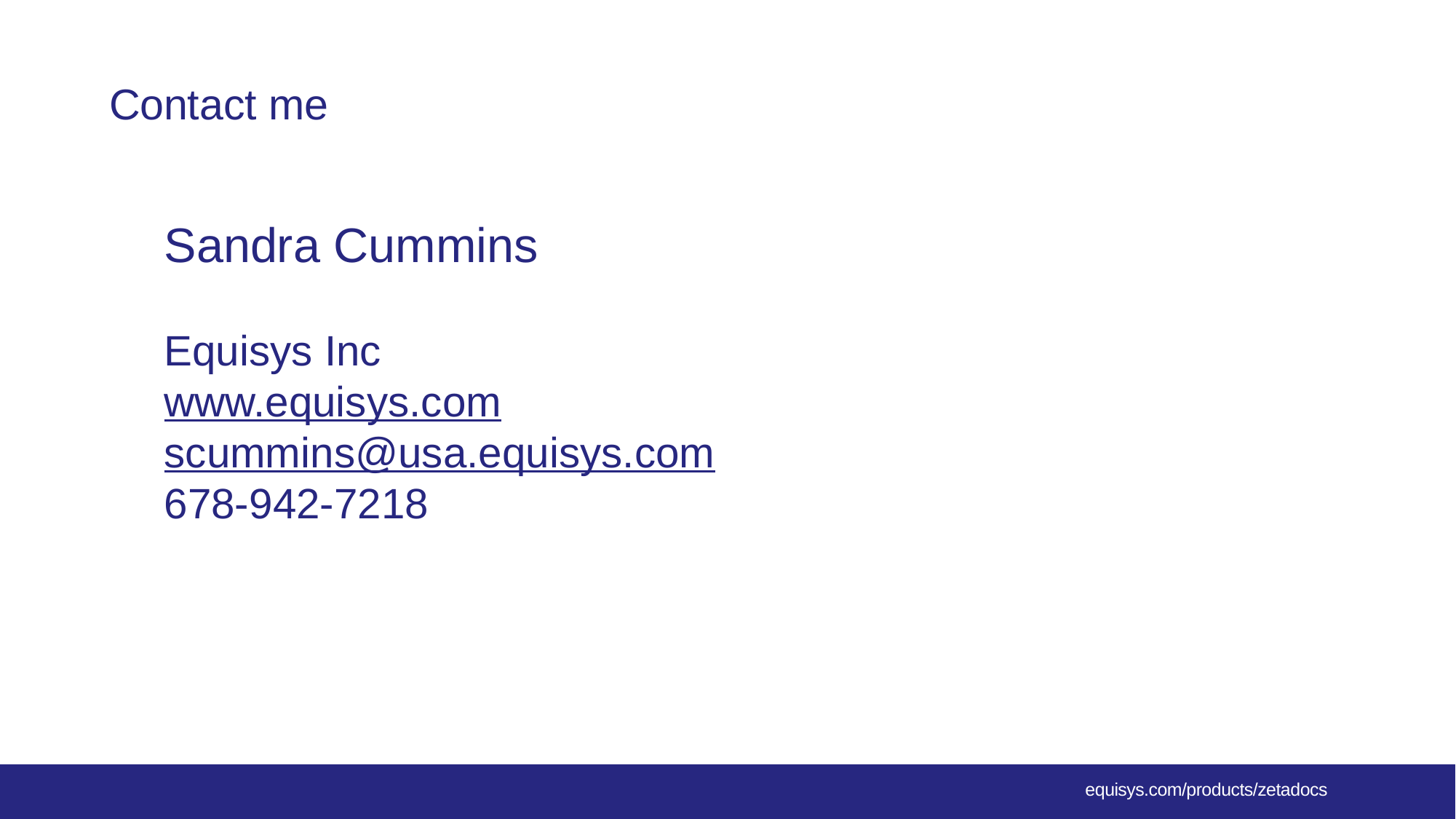

# Contact me

Sandra Cummins

Equisys Inc
www.equisys.com
scummins@usa.equisys.com
678-942-7218